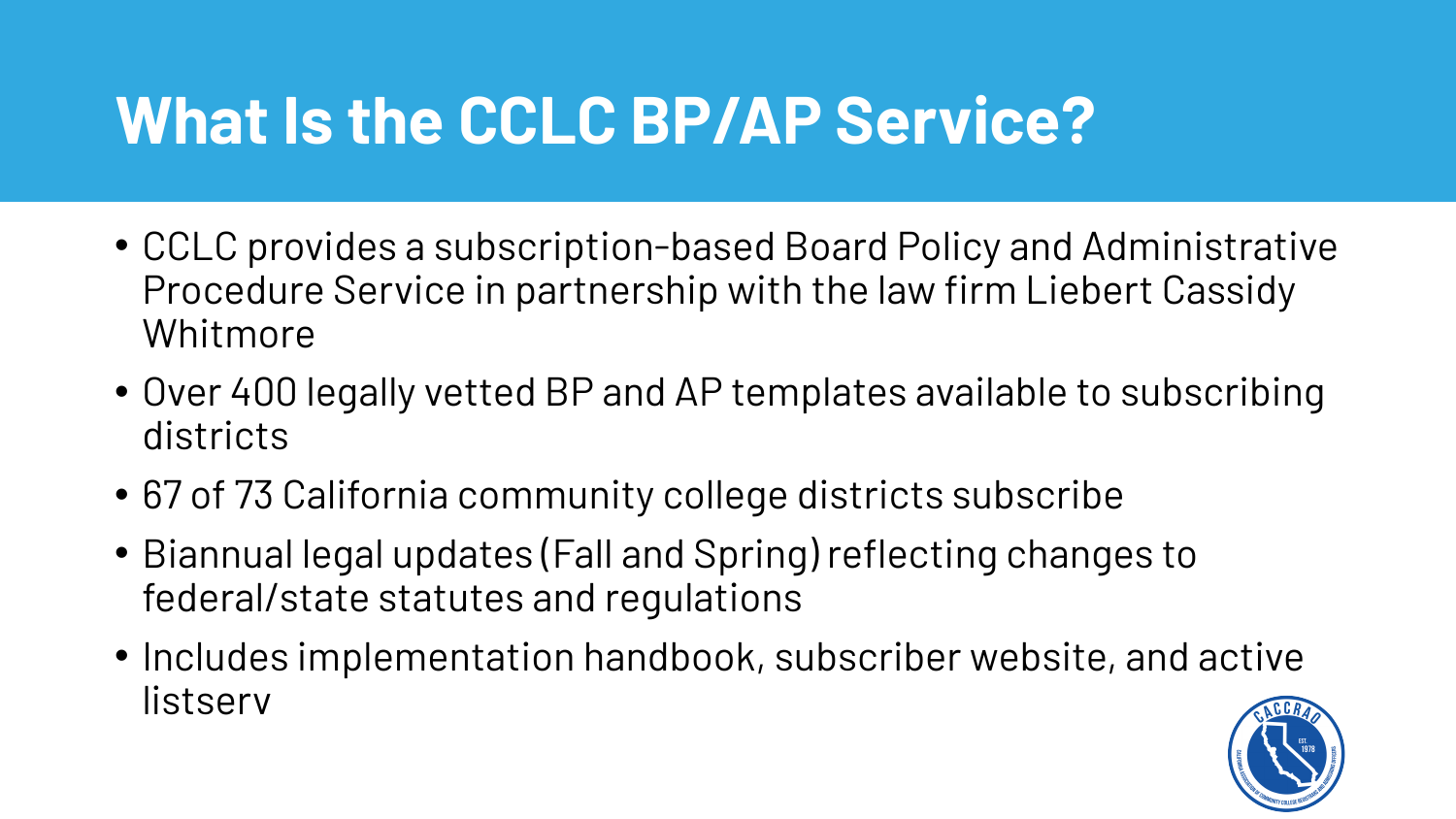

# What Is the CCLC BP/AP Service?
CCLC provides a subscription-based Board Policy and Administrative Procedure Service in partnership with the law firm Liebert Cassidy Whitmore
Over 400 legally vetted BP and AP templates available to subscribing districts
67 of 73 California community college districts subscribe
Biannual legal updates (Fall and Spring) reflecting changes to federal/state statutes and regulations
Includes implementation handbook, subscriber website, and active listserv